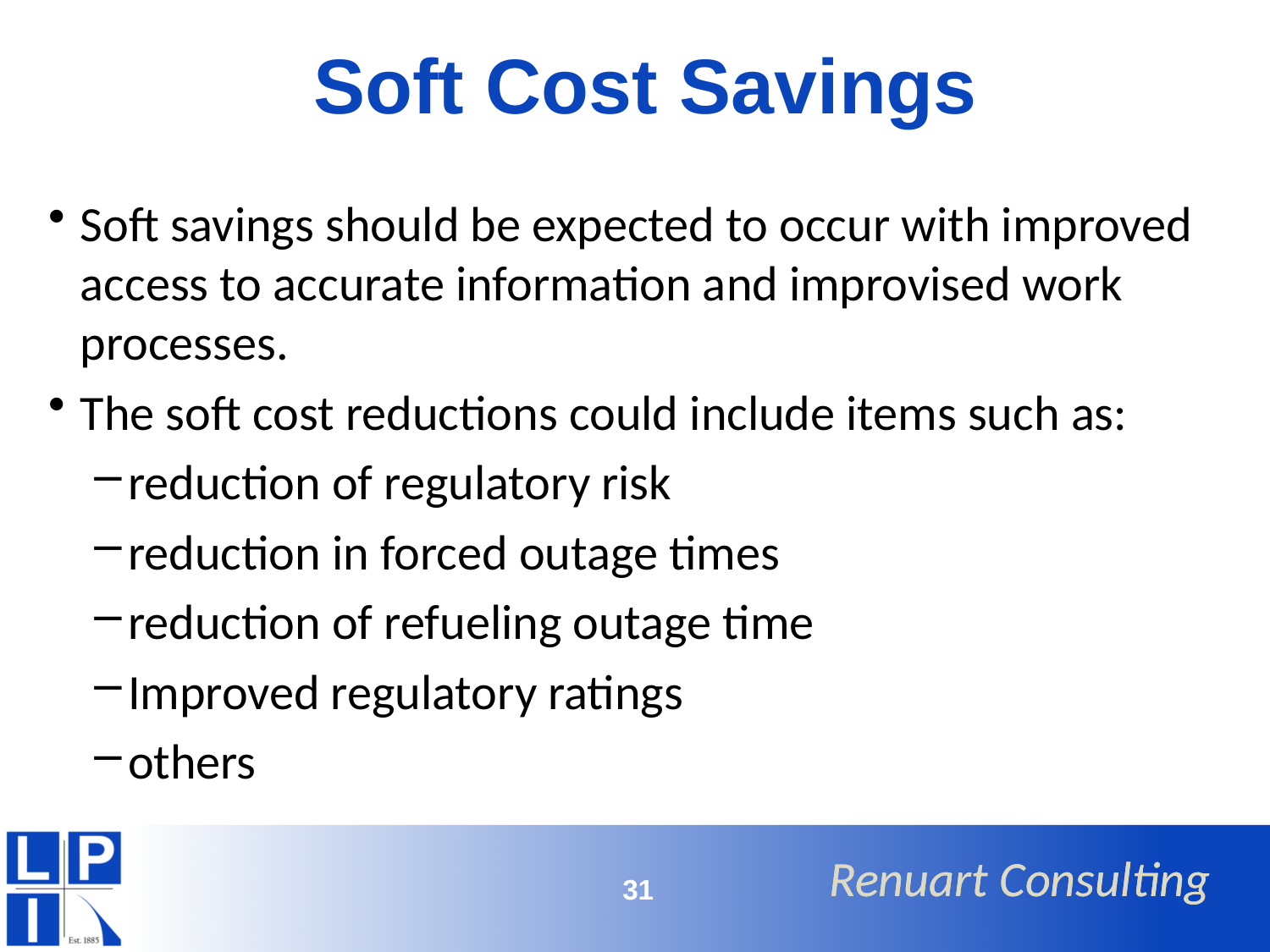

# Soft Cost Savings
Soft savings should be expected to occur with improved access to accurate information and improvised work processes.
The soft cost reductions could include items such as:
reduction of regulatory risk
reduction in forced outage times
reduction of refueling outage time
Improved regulatory ratings
others
31